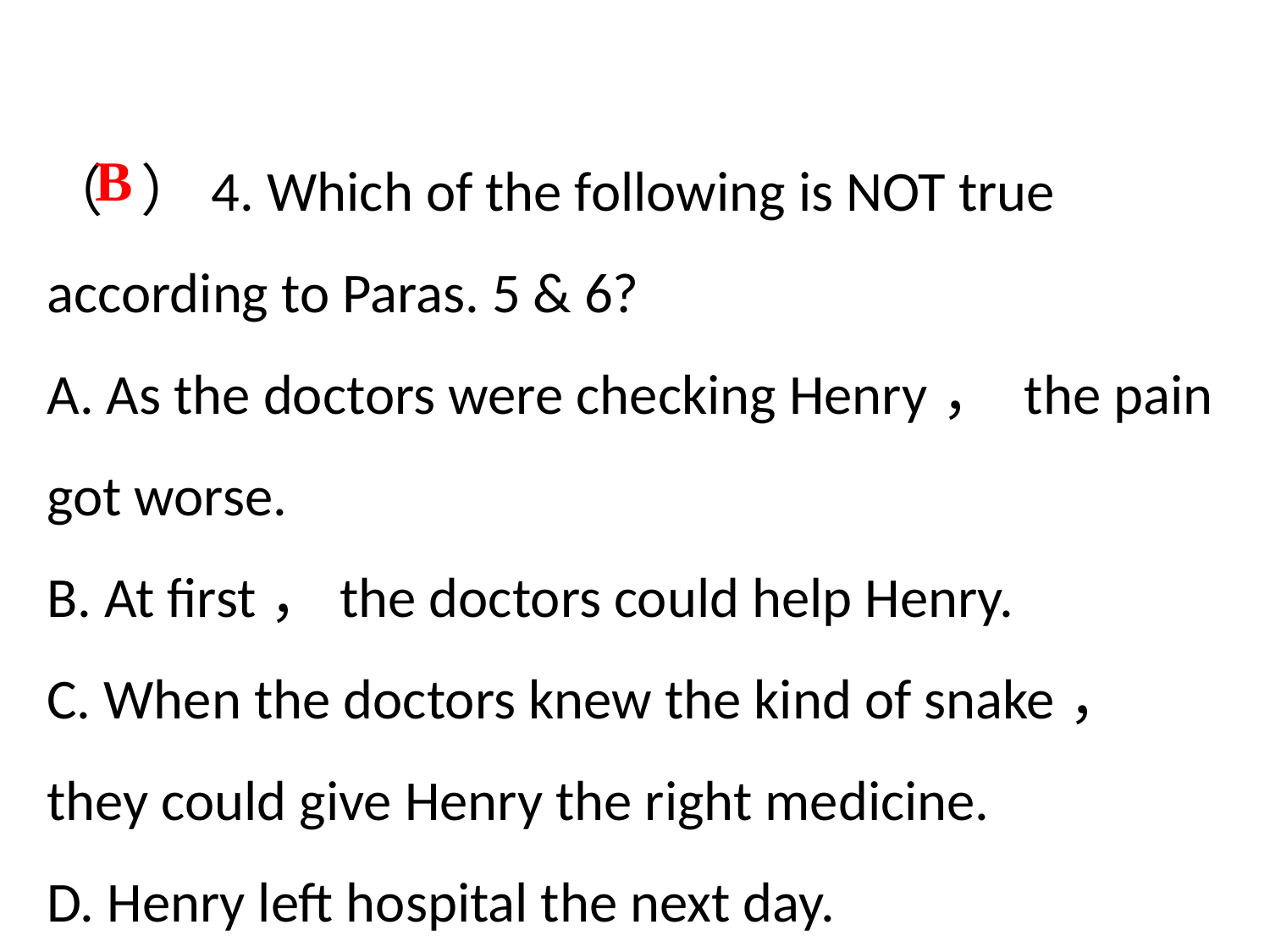

（   ）4. Which of the following is NOT true according to Paras. 5 & 6?
A. As the doctors were checking Henry， the pain got worse.
B. At first，the doctors could help Henry.
C. When the doctors knew the kind of snake， they could give Henry the right medicine.
D. Henry left hospital the next day.

B